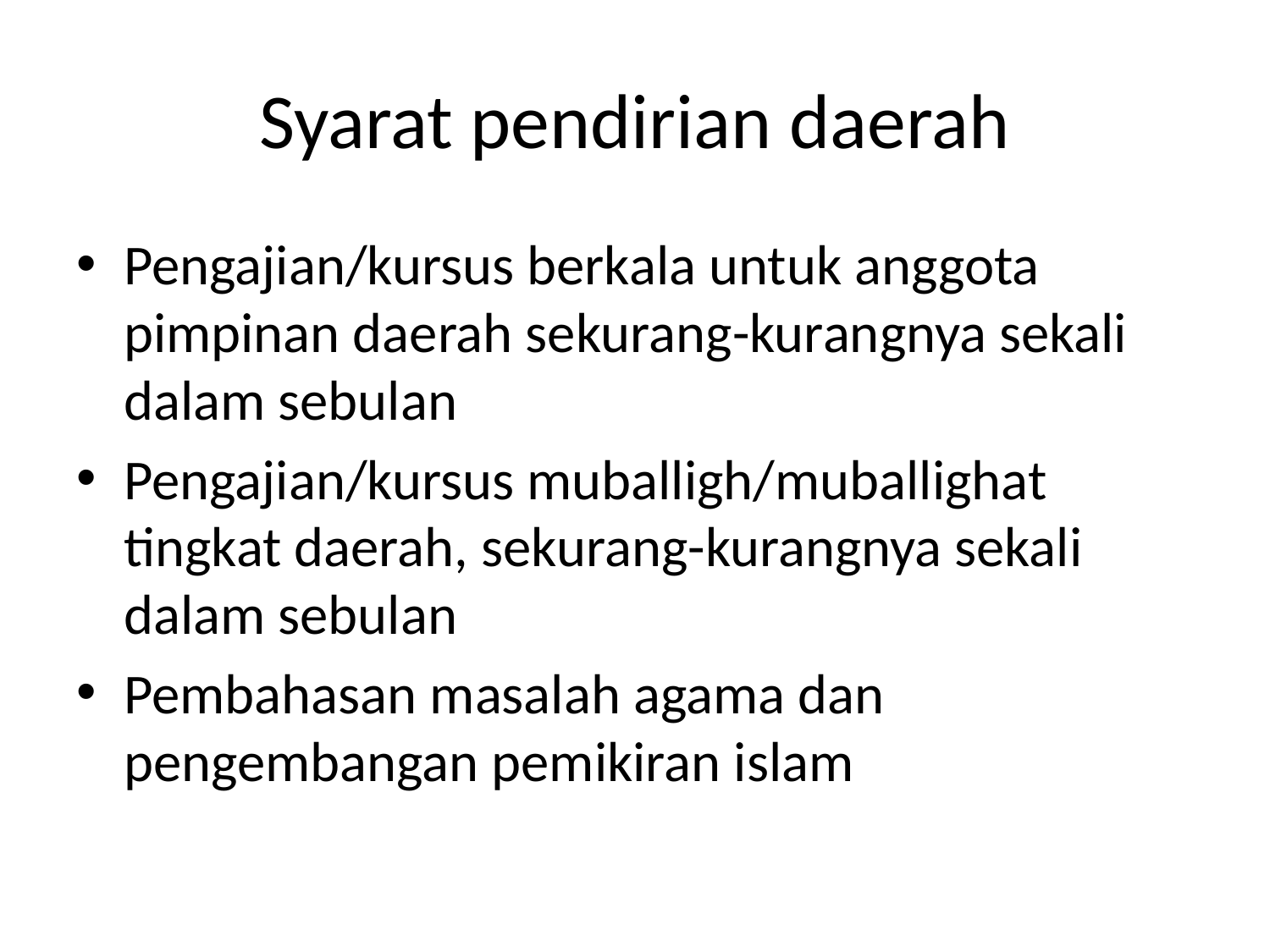

# Syarat pendirian daerah
Pengajian/kursus berkala untuk anggota pimpinan daerah sekurang-kurangnya sekali dalam sebulan
Pengajian/kursus muballigh/muballighat tingkat daerah, sekurang-kurangnya sekali dalam sebulan
Pembahasan masalah agama dan pengembangan pemikiran islam